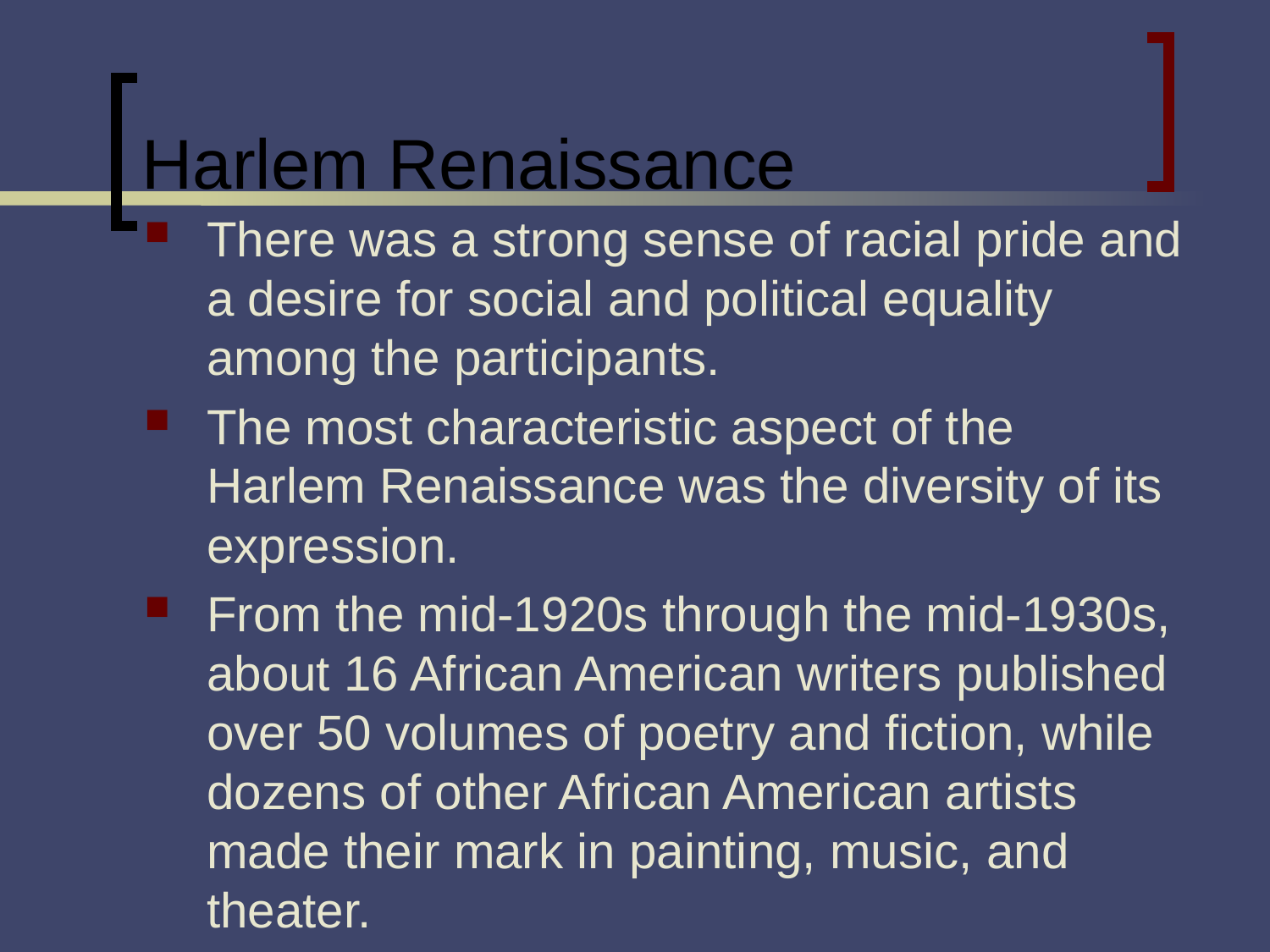

# Harlem Renaissance
There was a strong sense of racial pride and a desire for social and political equality among the participants.
The most characteristic aspect of the Harlem Renaissance was the diversity of its expression.
From the mid-1920s through the mid-1930s, about 16 African American writers published over 50 volumes of poetry and fiction, while dozens of other African American artists made their mark in painting, music, and theater.